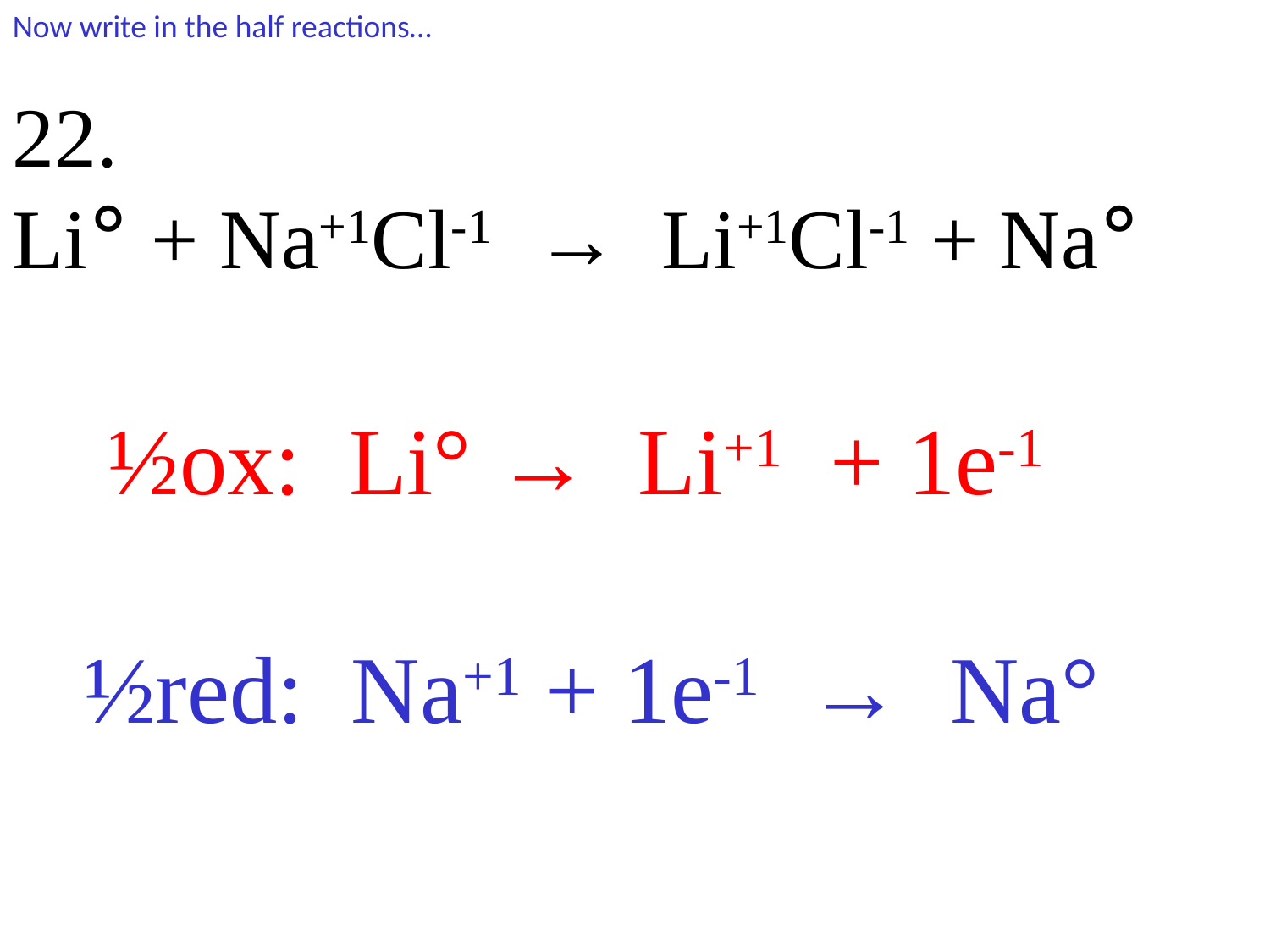

Now write in the half reactions…

22.
Li° + Na+1Cl-1  →  Li+1Cl-1 + Na°

    ½ox:  Li° →  Li+1  + 1e-1

   ½red:  Na+1 + 1e-1  →  Na°